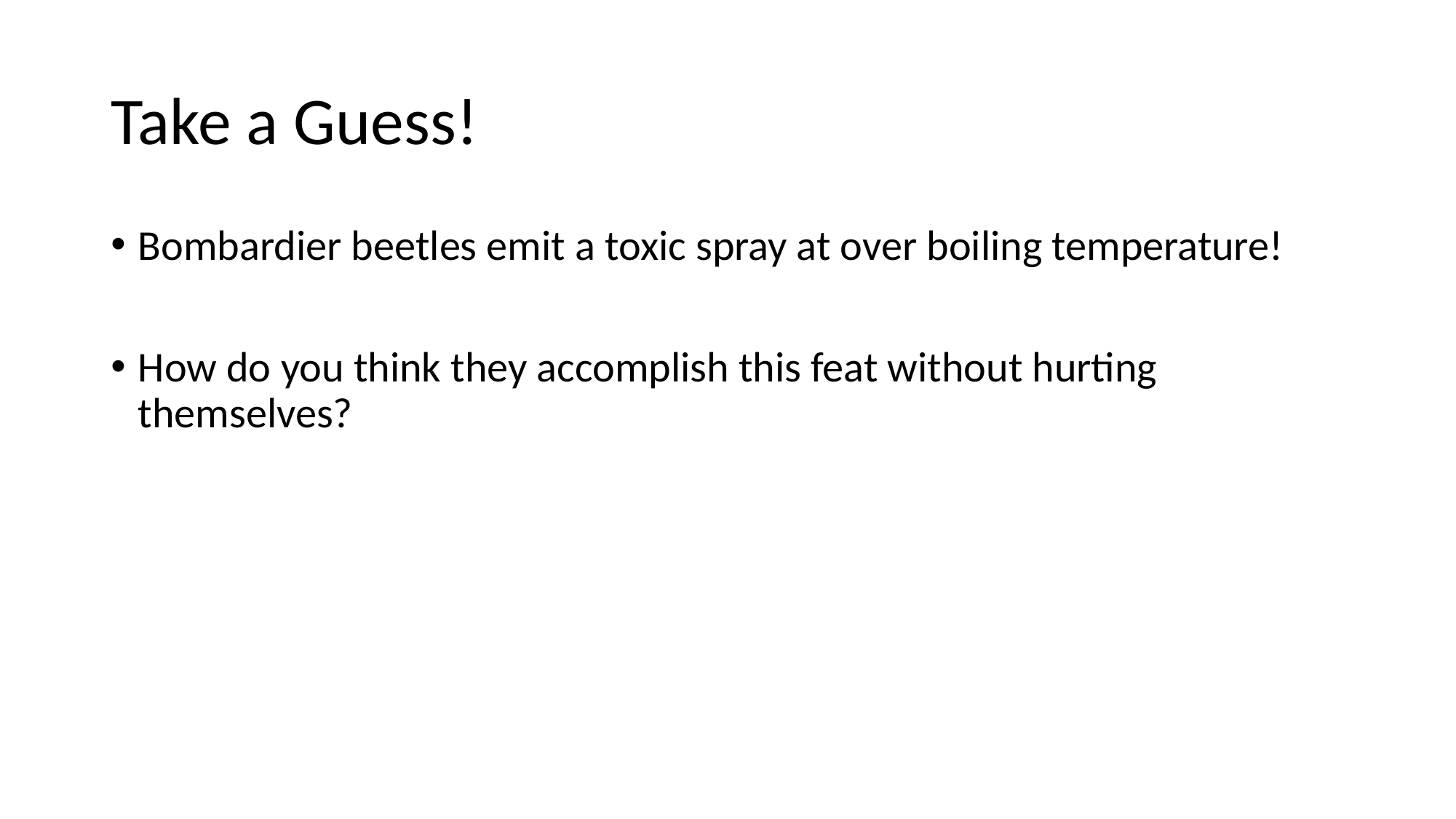

# Take a Guess!
Bombardier beetles emit a toxic spray at over boiling temperature!

How do you think they accomplish this feat without hurting themselves?